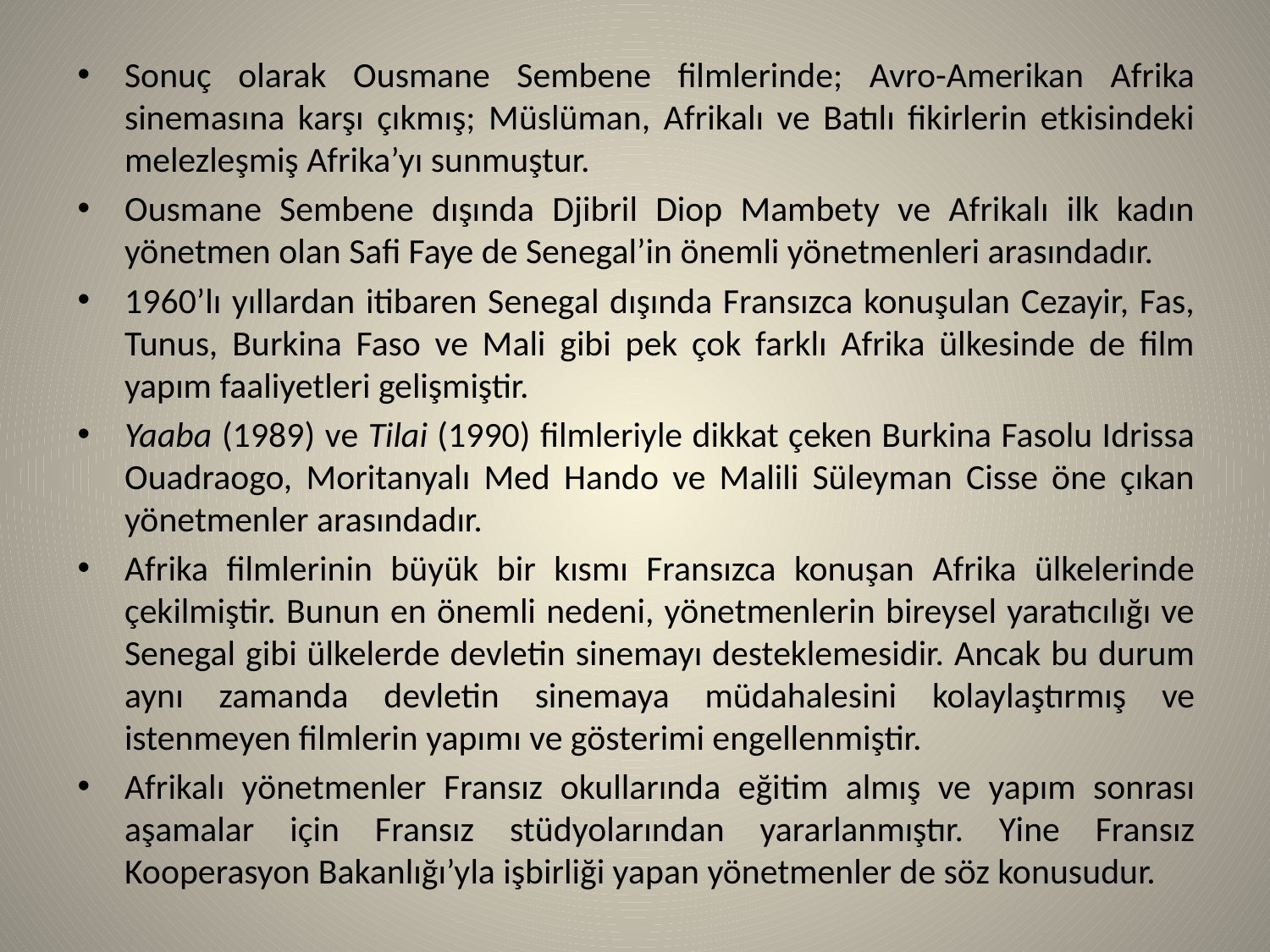

Sonuç olarak Ousmane Sembene filmlerinde; Avro-Amerikan Afrika sinemasına karşı çıkmış; Müslüman, Afrikalı ve Batılı fikirlerin etkisindeki melezleşmiş Afrika’yı sunmuştur.
Ousmane Sembene dışında Djibril Diop Mambety ve Afrikalı ilk kadın yönetmen olan Safi Faye de Senegal’in önemli yönetmenleri arasındadır.
1960’lı yıllardan itibaren Senegal dışında Fransızca konuşulan Cezayir, Fas, Tunus, Burkina Faso ve Mali gibi pek çok farklı Afrika ülkesinde de film yapım faaliyetleri gelişmiştir.
Yaaba (1989) ve Tilai (1990) filmleriyle dikkat çeken Burkina Fasolu Idrissa Ouadraogo, Moritanyalı Med Hando ve Malili Süleyman Cisse öne çıkan yönetmenler arasındadır.
Afrika filmlerinin büyük bir kısmı Fransızca konuşan Afrika ülkelerinde çekilmiştir. Bunun en önemli nedeni, yönetmenlerin bireysel yaratıcılığı ve Senegal gibi ülkelerde devletin sinemayı desteklemesidir. Ancak bu durum aynı zamanda devletin sinemaya müdahalesini kolaylaştırmış ve istenmeyen filmlerin yapımı ve gösterimi engellenmiştir.
Afrikalı yönetmenler Fransız okullarında eğitim almış ve yapım sonrası aşamalar için Fransız stüdyolarından yararlanmıştır. Yine Fransız Kooperasyon Bakanlığı’yla işbirliği yapan yönetmenler de söz konusudur.